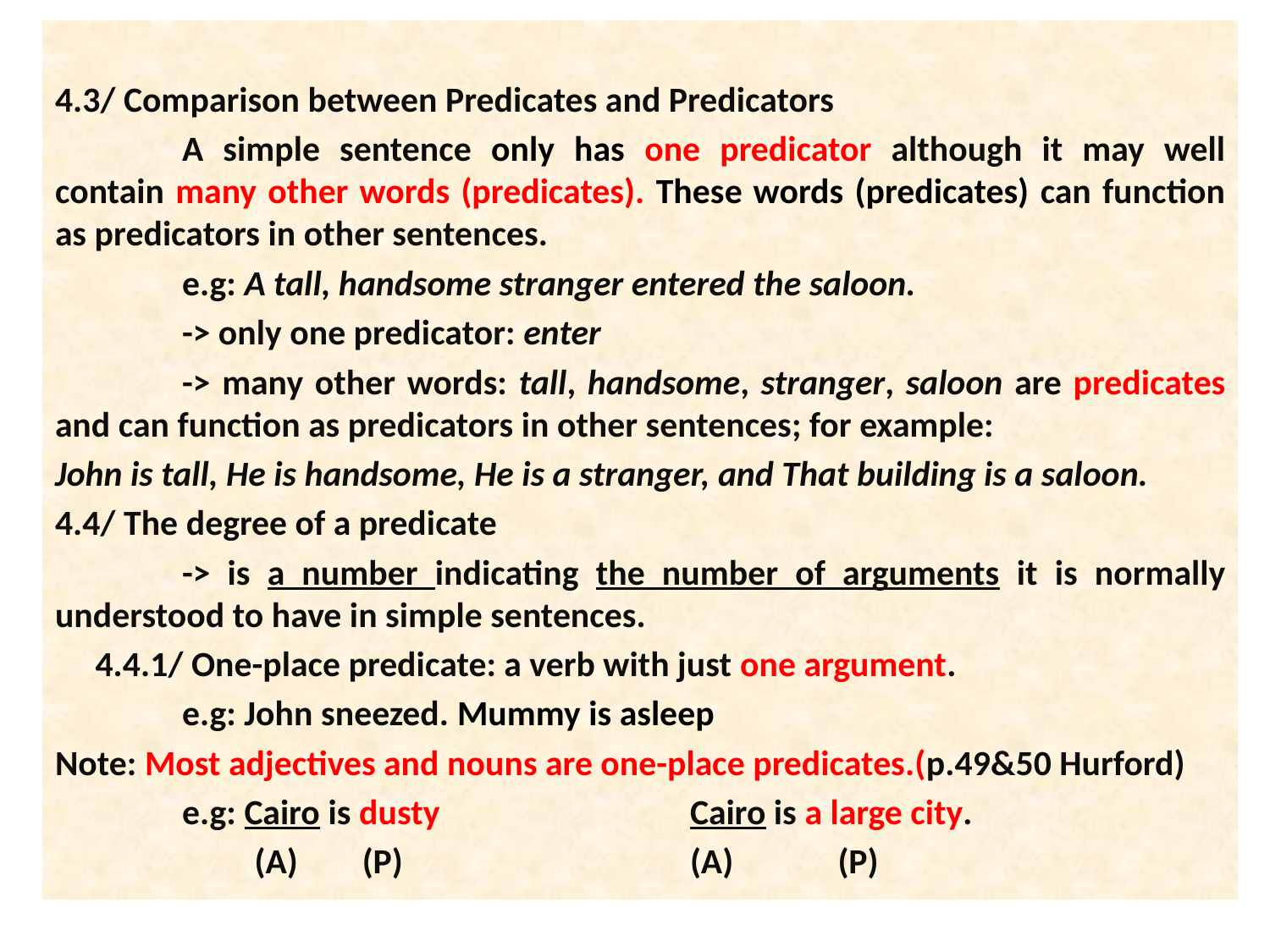

4.3/ Comparison between Predicates and Predicators
	A simple sentence only has one predicator although it may well contain many other words (predicates). These words (predicates) can function as predicators in other sentences.
	e.g: A tall, handsome stranger entered the saloon.
	-> only one predicator: enter
	-> many other words: tall, handsome, stranger, saloon are predicates and can function as predicators in other sentences; for example:
John is tall, He is handsome, He is a stranger, and That building is a saloon.
4.4/ The degree of a predicate
	-> is a number indicating the number of arguments it is normally understood to have in simple sentences.
     4.4.1/ One-place predicate: a verb with just one argument.
	e.g: John sneezed. Mummy is asleep
Note: Most adjectives and nouns are one-place predicates.(p.49&50 Hurford)
	e.g: Cairo is dusty		Cairo is a large city.
         	         (A)        (P)                        	(A)             (P)